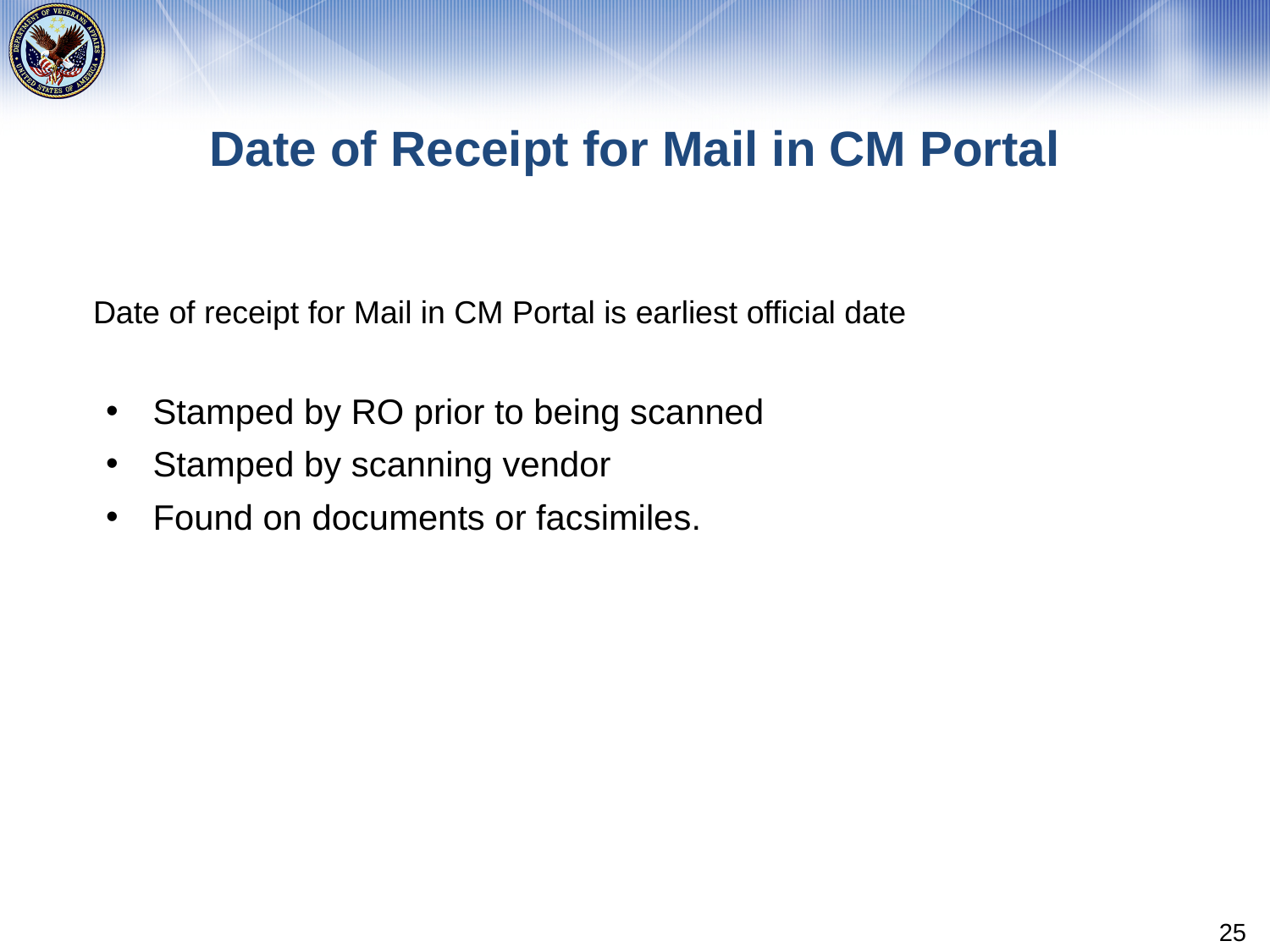

# Date of Receipt for Mail in CM Portal
Date of receipt for Mail in CM Portal is earliest official date
Stamped by RO prior to being scanned
Stamped by scanning vendor
Found on documents or facsimiles.
25